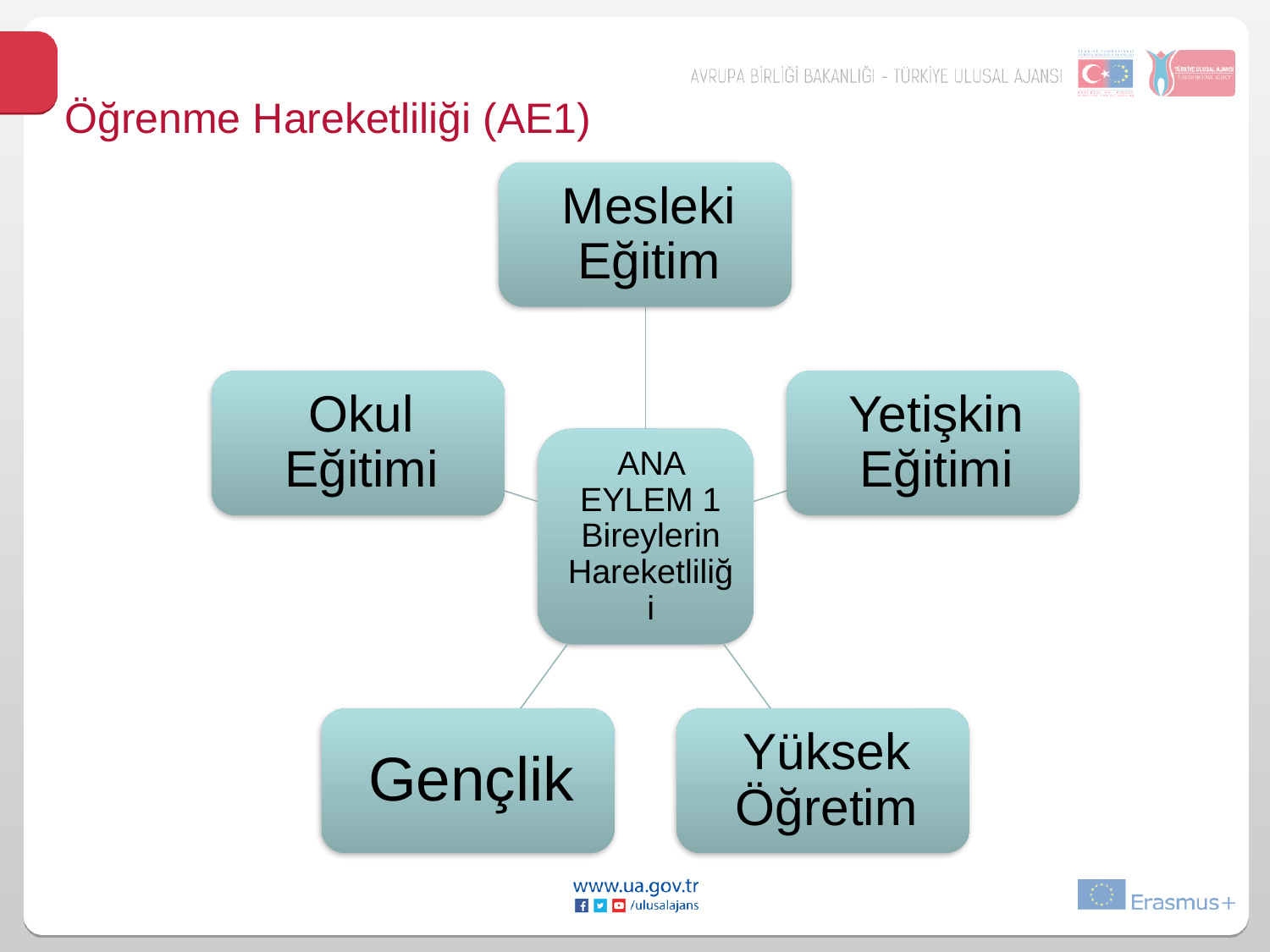

Öğrenme Hareketliliği (AE1)
ANA EYLEM 1 Bireylerin Hareketliliği
Mesleki Eğitim
Yetişkin Eğitimi
Yüksek Öğretim
Gençlik
Okul Eğitimi